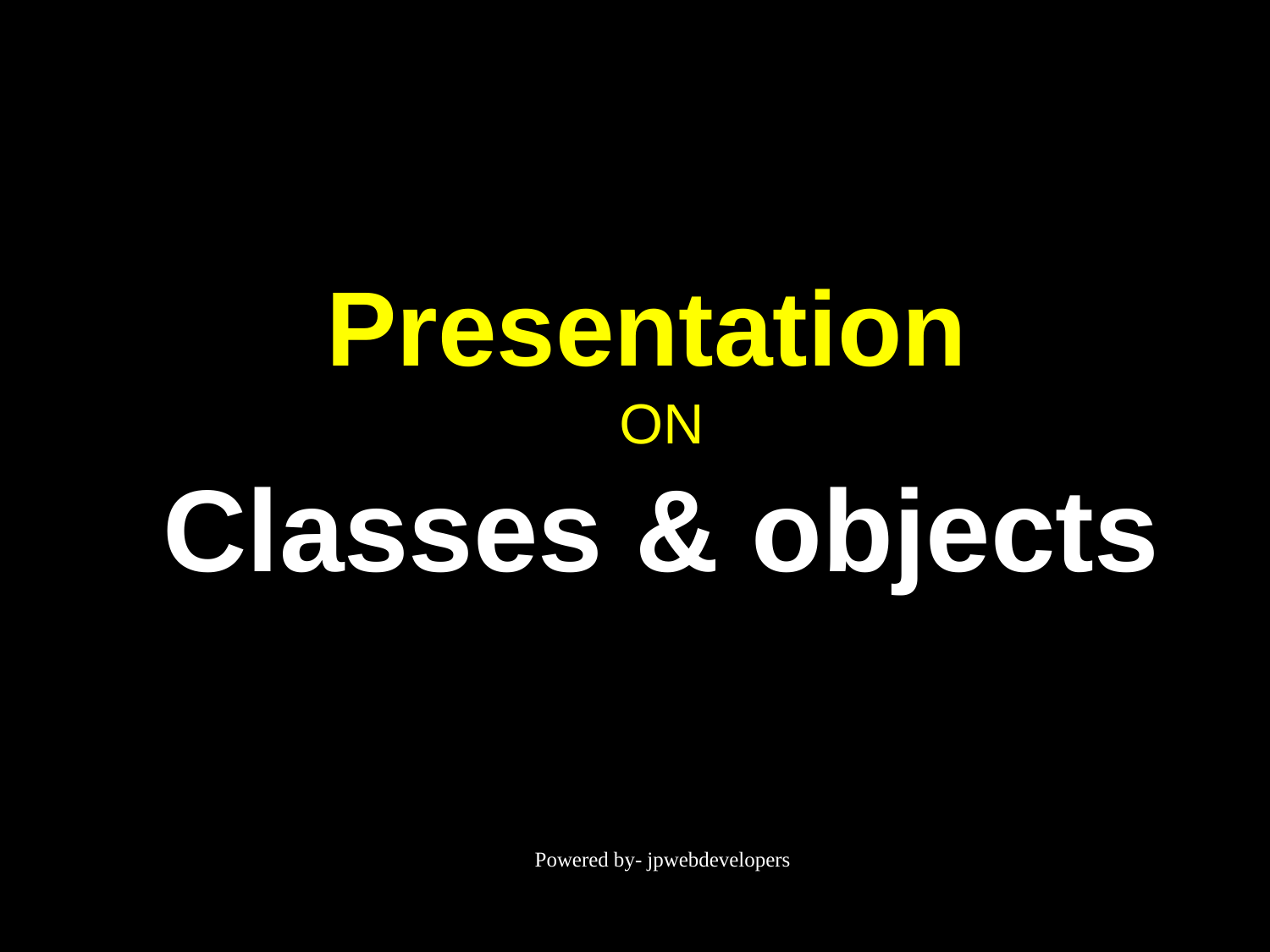

# Presentation ON Classes & objects

Powered by- jpwebdevelopers